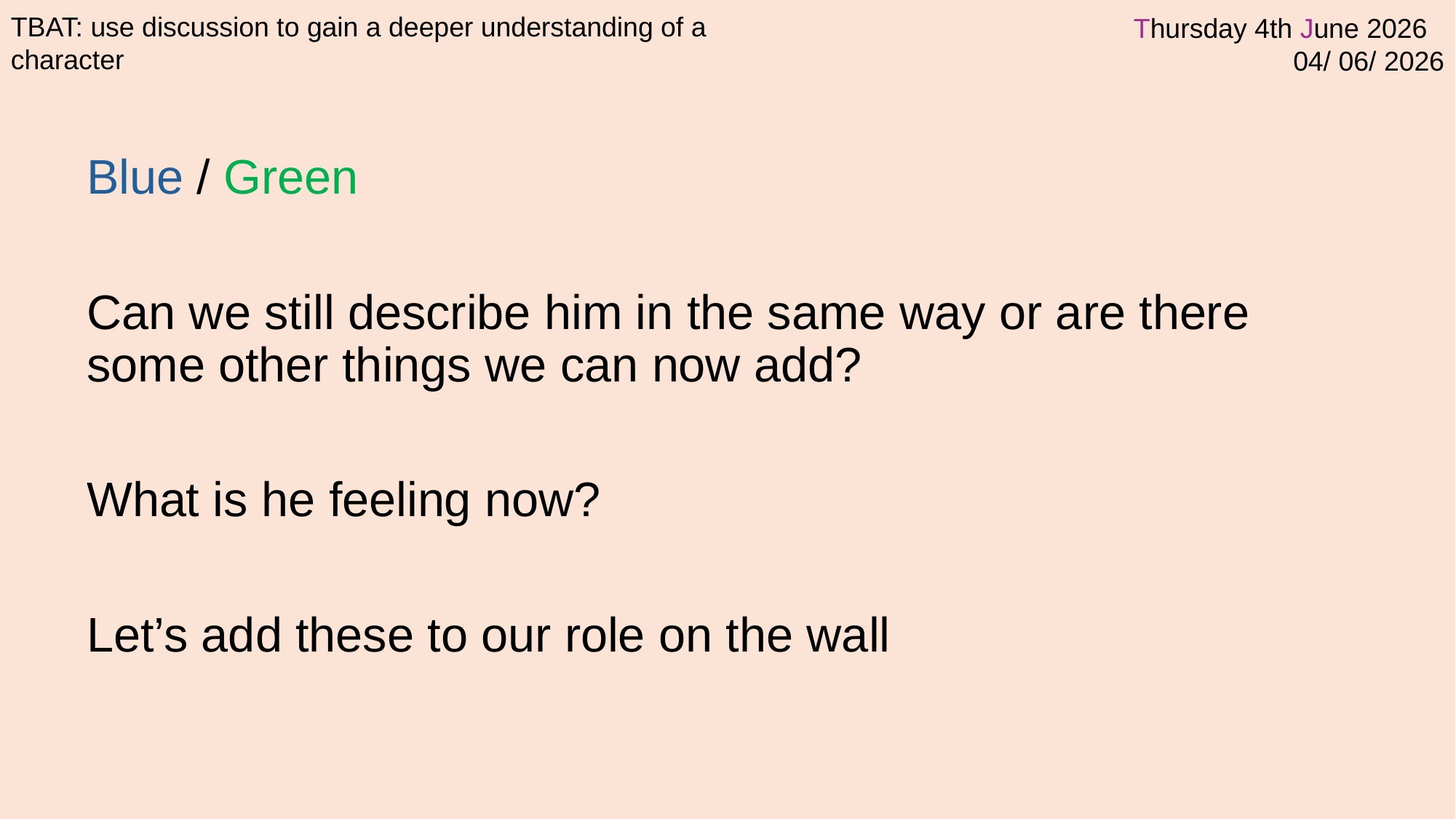

TBAT: use discussion to gain a deeper understanding of a character
Blue / Green

Can we still describe him in the same way or are there some other things we can now add?

What is he feeling now?

Let’s add these to our role on the wall